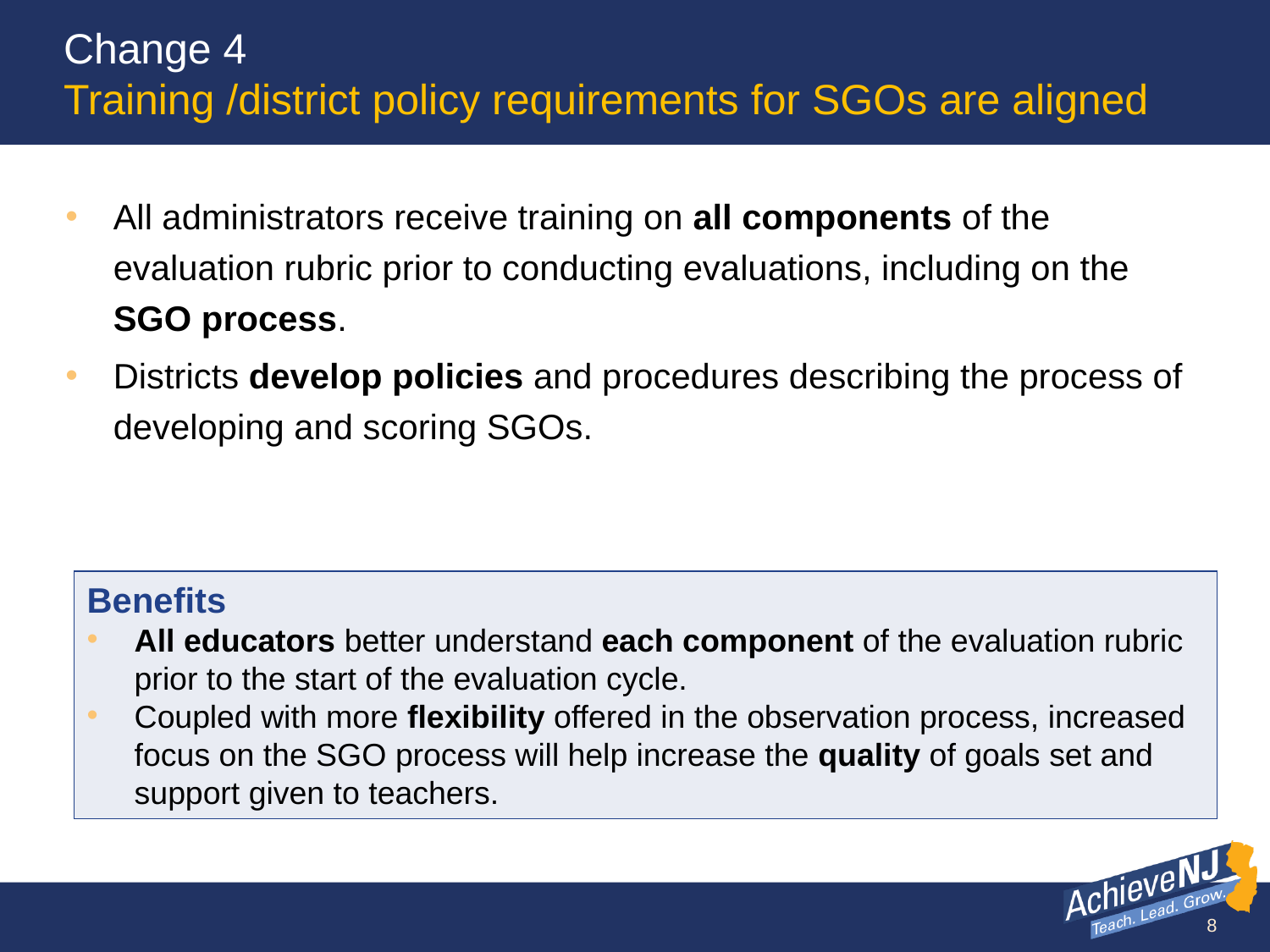

# Change 4 Training /district policy requirements for SGOs are aligned
All administrators receive training on all components of the evaluation rubric prior to conducting evaluations, including on the SGO process.
Districts develop policies and procedures describing the process of developing and scoring SGOs.
Benefits
All educators better understand each component of the evaluation rubric prior to the start of the evaluation cycle.
Coupled with more flexibility offered in the observation process, increased focus on the SGO process will help increase the quality of goals set and support given to teachers.